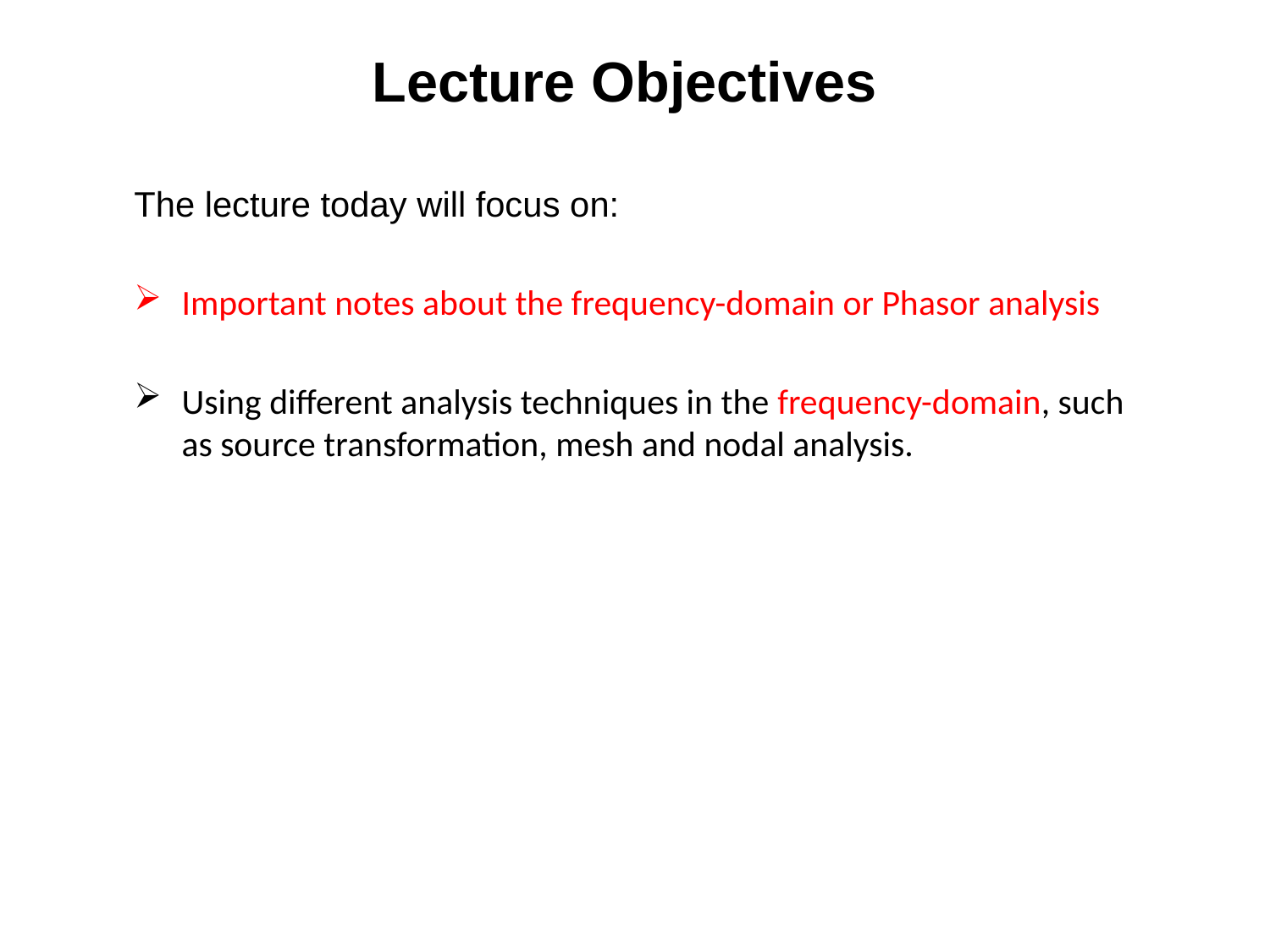

# Lecture Objectives

The lecture today will focus on:

Important notes about the frequency-domain or Phasor analysis

Using different analysis techniques in the frequency-domain, such as source transformation, mesh and nodal analysis.